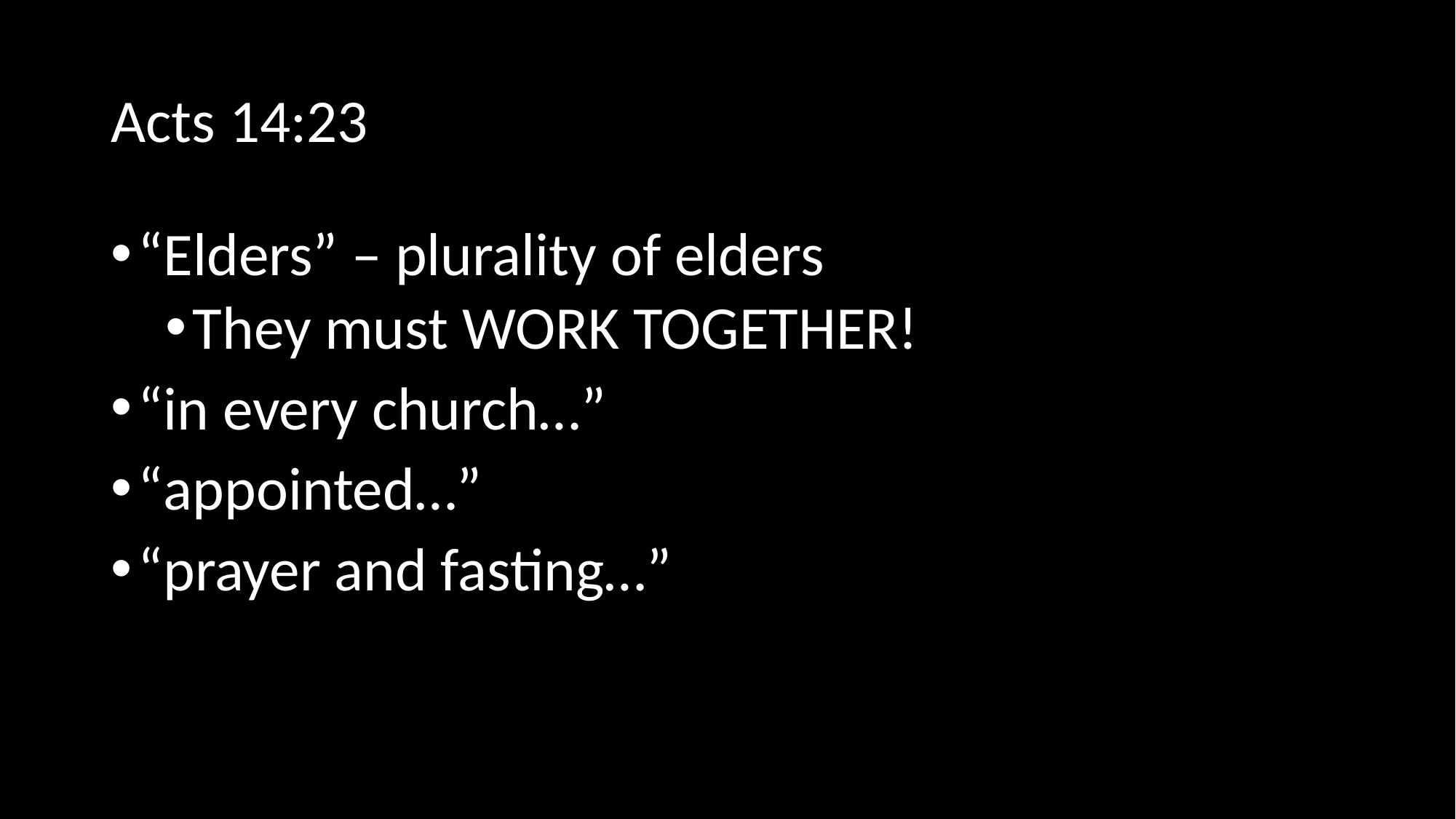

# Acts 14:23
“Elders” – plurality of elders
They must WORK TOGETHER!
“in every church…”
“appointed…”
“prayer and fasting…”